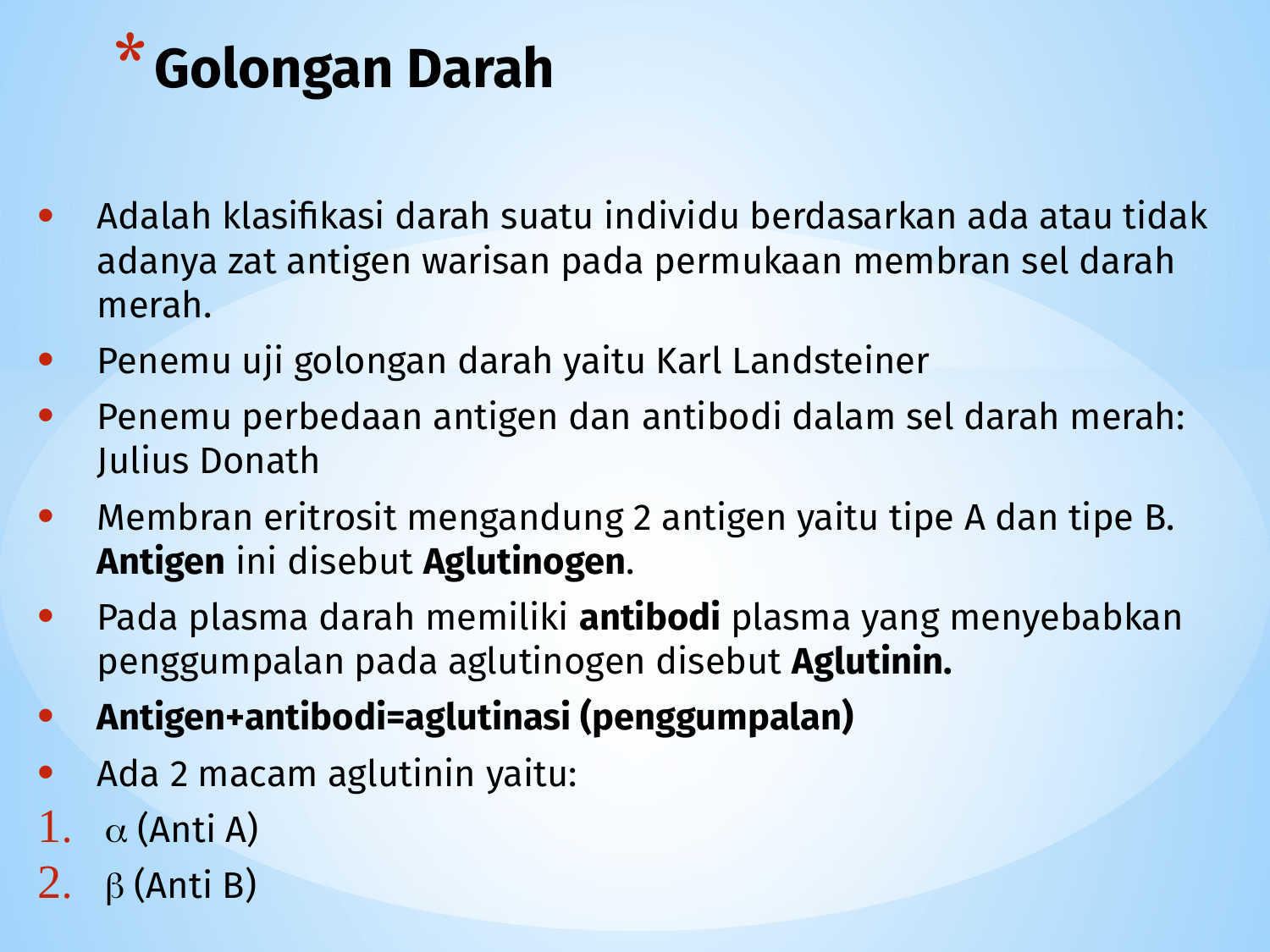

# Golongan Darah
Adalah klasifikasi darah suatu individu berdasarkan ada atau tidak adanya zat antigen warisan pada permukaan membran sel darah merah.
Penemu uji golongan darah yaitu Karl Landsteiner
Penemu perbedaan antigen dan antibodi dalam sel darah merah: Julius Donath
Membran eritrosit mengandung 2 antigen yaitu tipe A dan tipe B. Antigen ini disebut Aglutinogen.
Pada plasma darah memiliki antibodi plasma yang menyebabkan penggumpalan pada aglutinogen disebut Aglutinin.
Antigen+antibodi=aglutinasi (penggumpalan)
Ada 2 macam aglutinin yaitu:
α (Anti A)
β (Anti B)